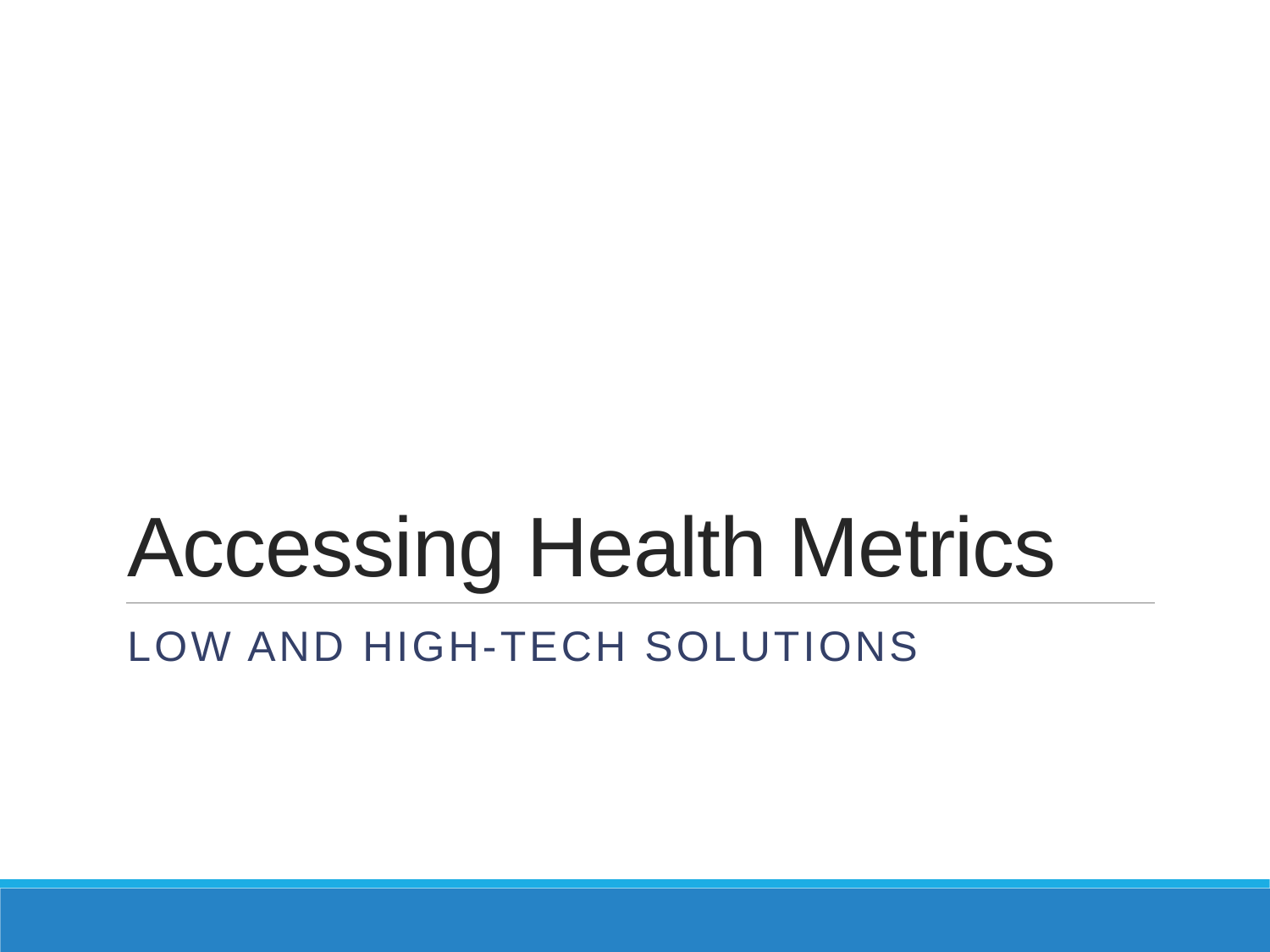

# Accessing Health Metrics
Low and High-Tech Solutions